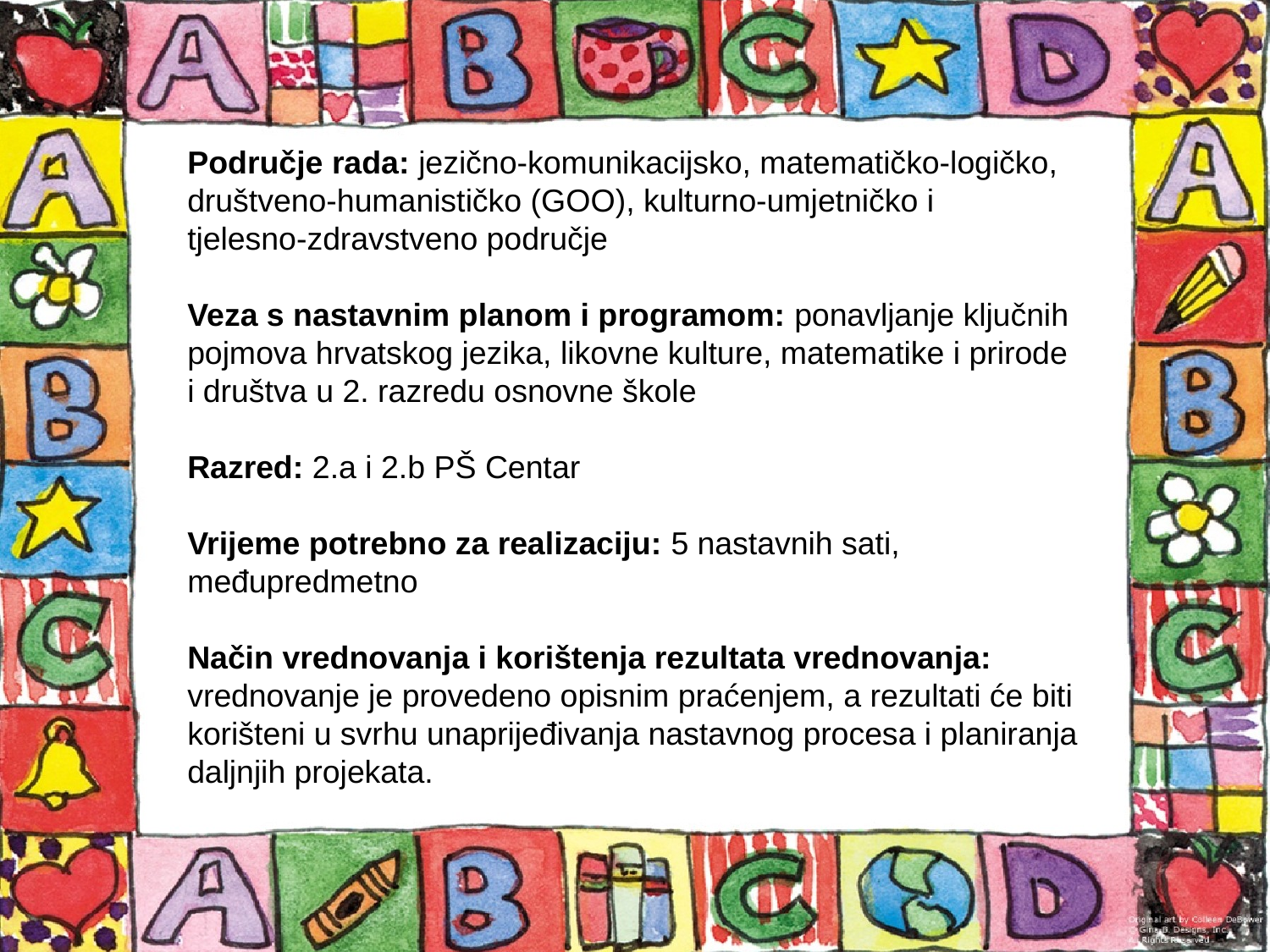

Područje rada: jezično-komunikacijsko, matematičko-logičko, društveno-humanističko (GOO), kulturno-umjetničko i
tjelesno-zdravstveno područje

Veza s nastavnim planom i programom: ponavljanje ključnih pojmova hrvatskog jezika, likovne kulture, matematike i prirode i društva u 2. razredu osnovne škole

Razred: 2.a i 2.b PŠ Centar

Vrijeme potrebno za realizaciju: 5 nastavnih sati, međupredmetno

Način vrednovanja i korištenja rezultata vrednovanja: vrednovanje je provedeno opisnim praćenjem, a rezultati će biti korišteni u svrhu unaprijeđivanja nastavnog procesa i planiranja daljnjih projekata.